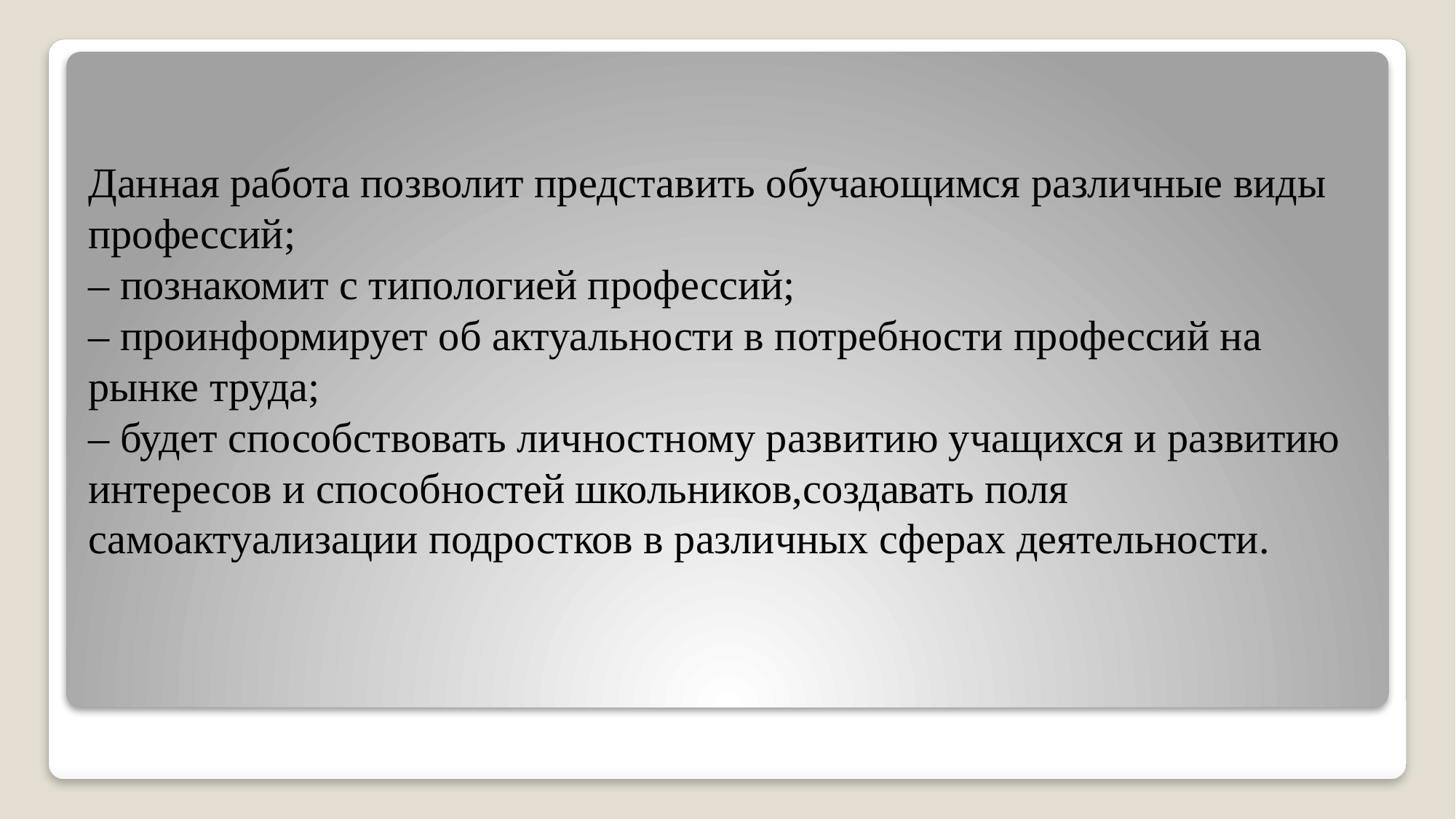

# Данная работа позволит представить обучающимся различные виды профессий; – познакомит с типологией профессий; – проинформирует об актуальности в потребности профессий на рынке труда; – будет способствовать личностному развитию учащихся и развитию интересов и способностей школьников,создавать поля самоактуализации подростков в различных сферах деятельности.